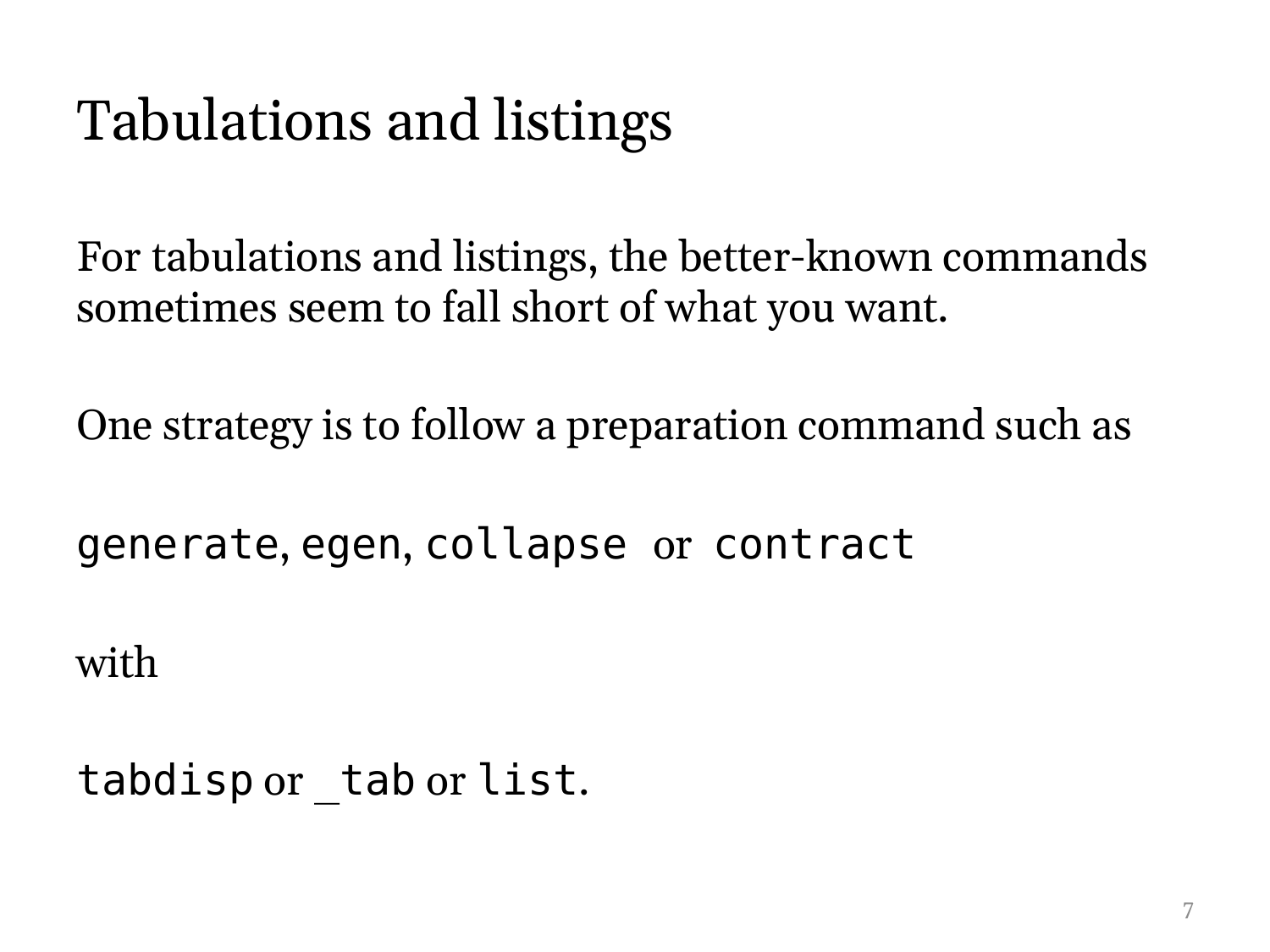

# Tabulations and listings
For tabulations and listings, the better-known commands sometimes seem to fall short of what you want.

One strategy is to follow a preparation command such as

generate, egen, collapse or  contract

with

tabdisp or _tab or list.
7